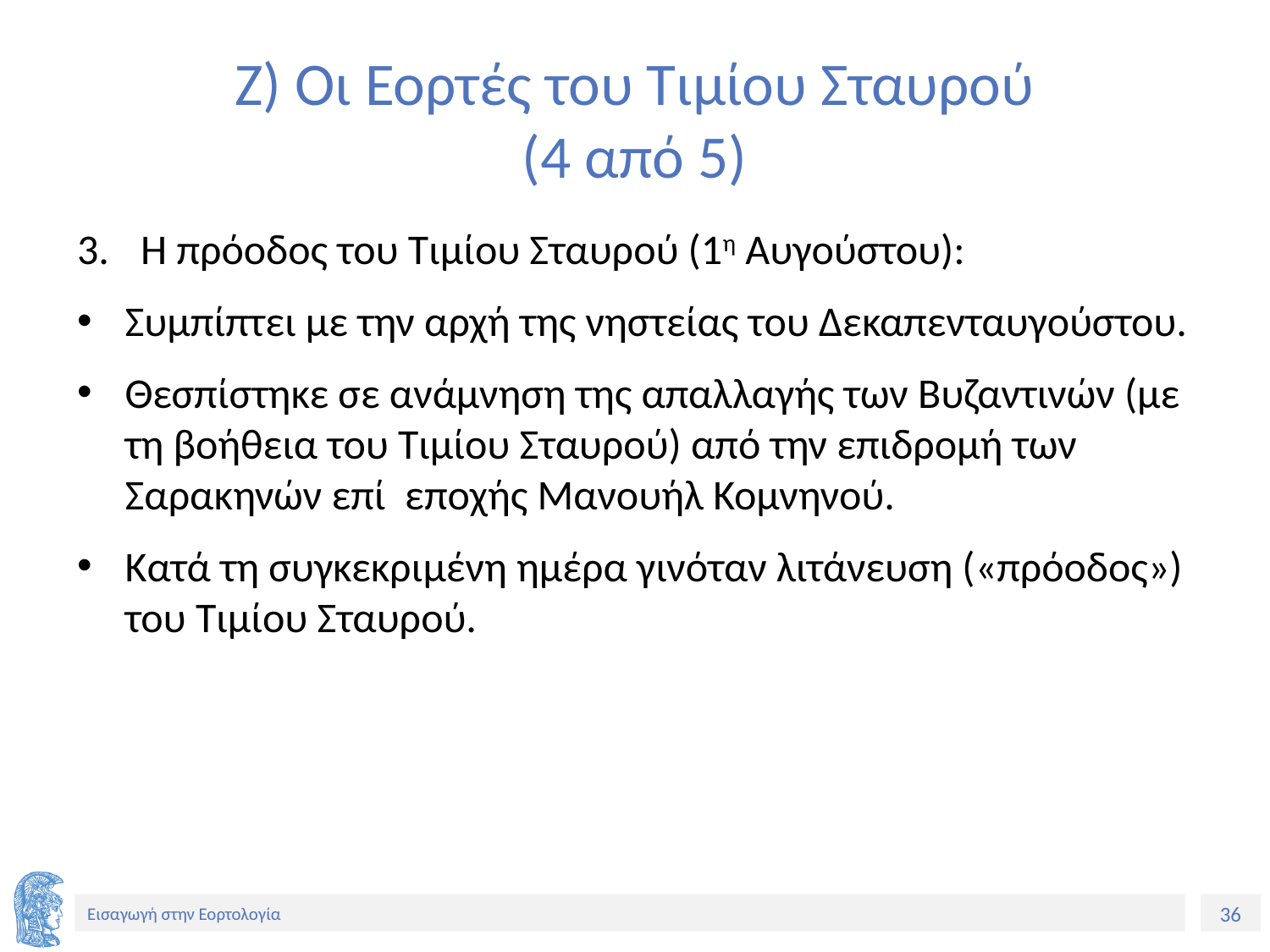

# Ζ) Οι Εορτές του Τιμίου Σταυρού (4 από 5)
Η πρόοδος του Τιμίου Σταυρού (1η Αυγούστου):
Συμπίπτει με την αρχή της νηστείας του Δεκαπενταυγούστου.
Θεσπίστηκε σε ανάμνηση της απαλλαγής των Βυζαντινών (με τη βοήθεια του Τιμίου Σταυρού) από την επιδρομή των Σαρακηνών επί  εποχής Μανουήλ Κομνηνού.
Κατά τη συγκεκριμένη ημέρα γινόταν λιτάνευση («πρόοδος») του Τιμίου Σταυρού.